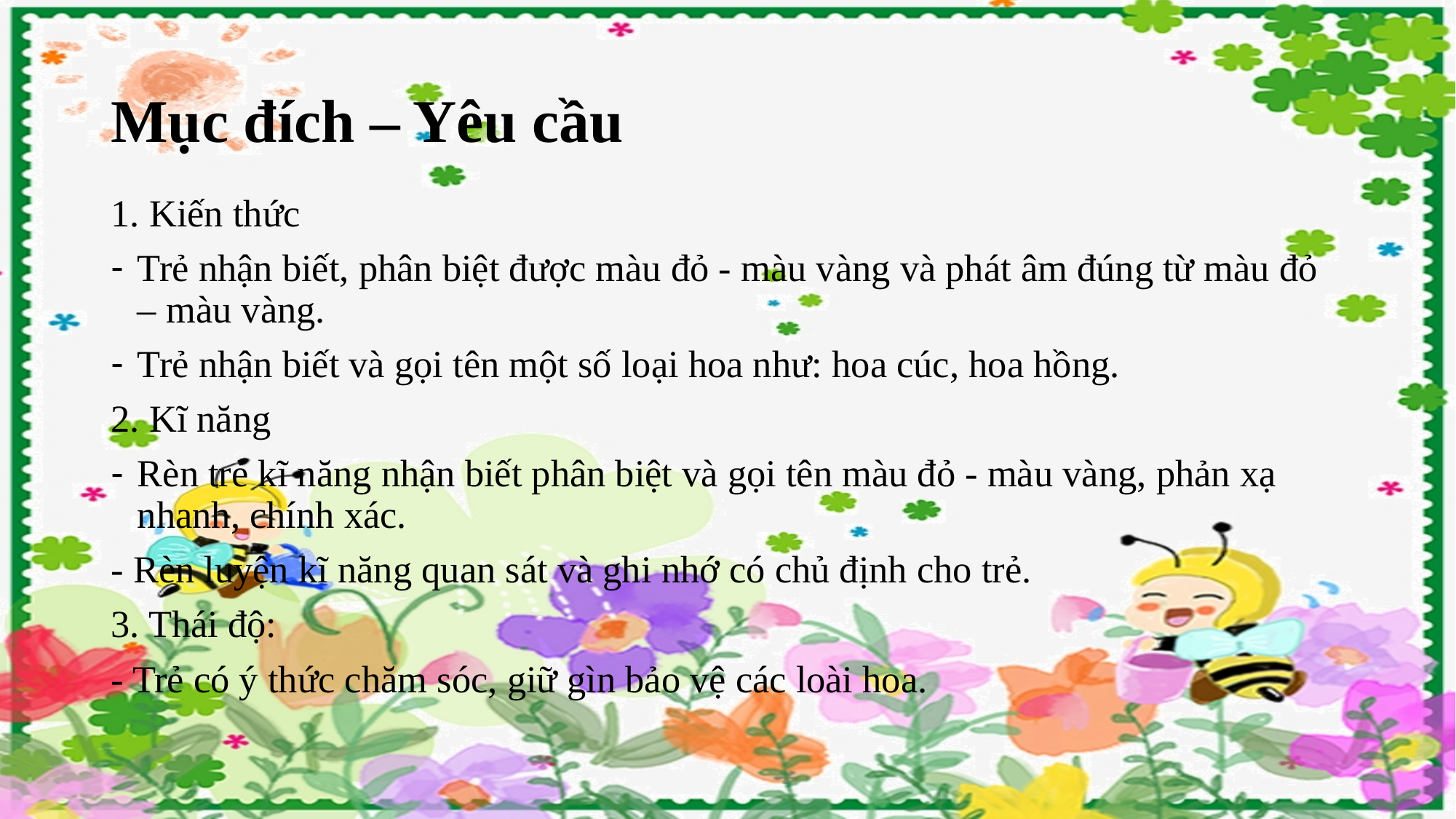

# Mục đích – Yêu cầu
1. Kiến thức
Trẻ nhận biết, phân biệt được màu đỏ - màu vàng và phát âm đúng từ màu đỏ – màu vàng.
Trẻ nhận biết và gọi tên một số loại hoa như: hoa cúc, hoa hồng.
2. Kĩ năng
Rèn trẻ kĩ năng nhận biết phân biệt và gọi tên màu đỏ - màu vàng, phản xạ nhanh, chính xác.
- Rèn luyện kĩ năng quan sát và ghi nhớ có chủ định cho trẻ.
3. Thái độ:
- Trẻ có ý thức chăm sóc, giữ gìn bảo vệ các loài hoa.